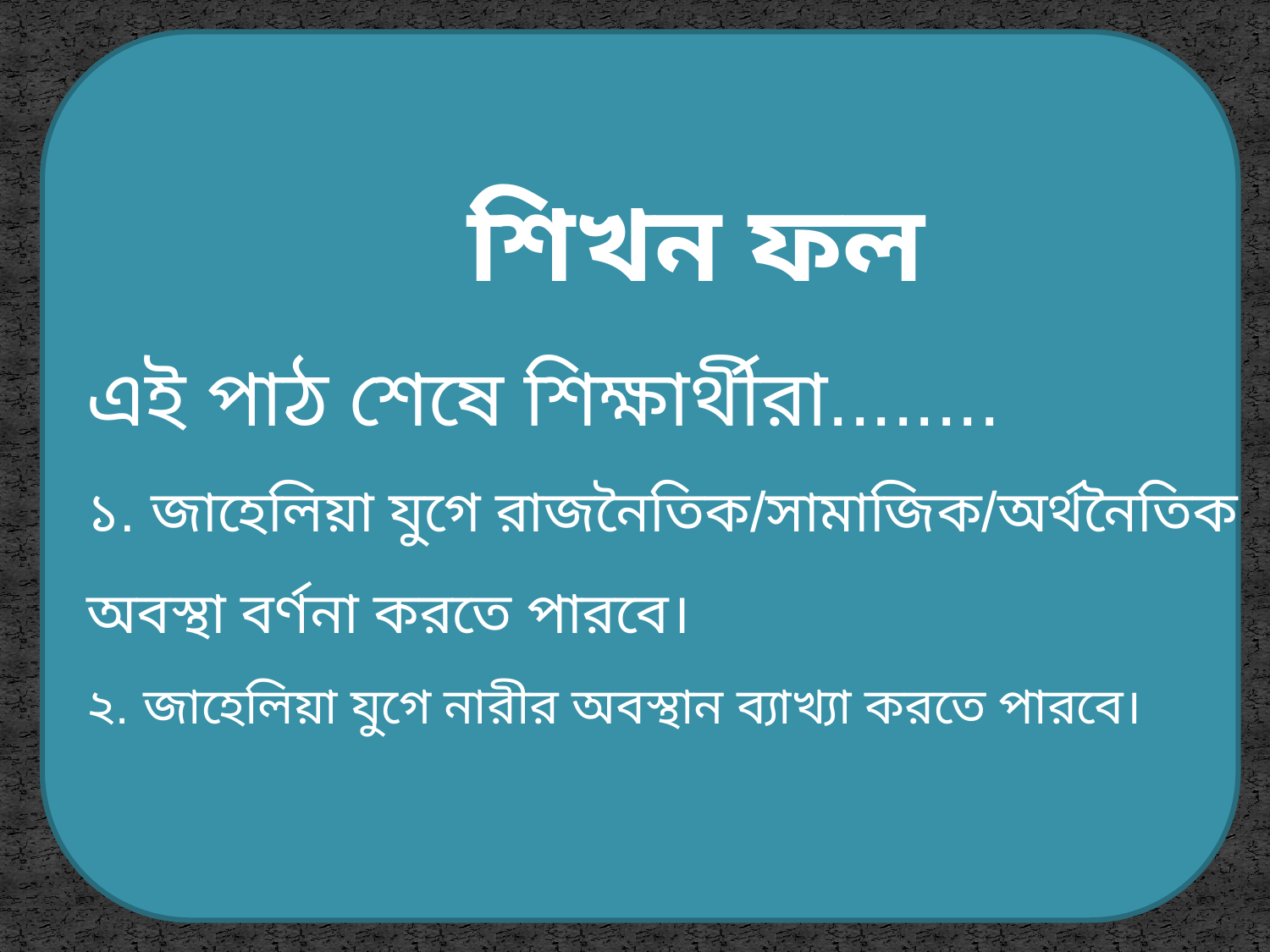

শিখন ফল‌
এই পাঠ শেষে শিক্ষার্থীরা........
১. জাহেলিয়া যুগে রাজনৈতিক/সামাজিক/অর্থনৈতিক অবস্থা বর্ণনা করতে পারবে।
২. জাহেলিয়া যুগে নারীর অবস্থান ব্যাখ্যা করতে পারবে।